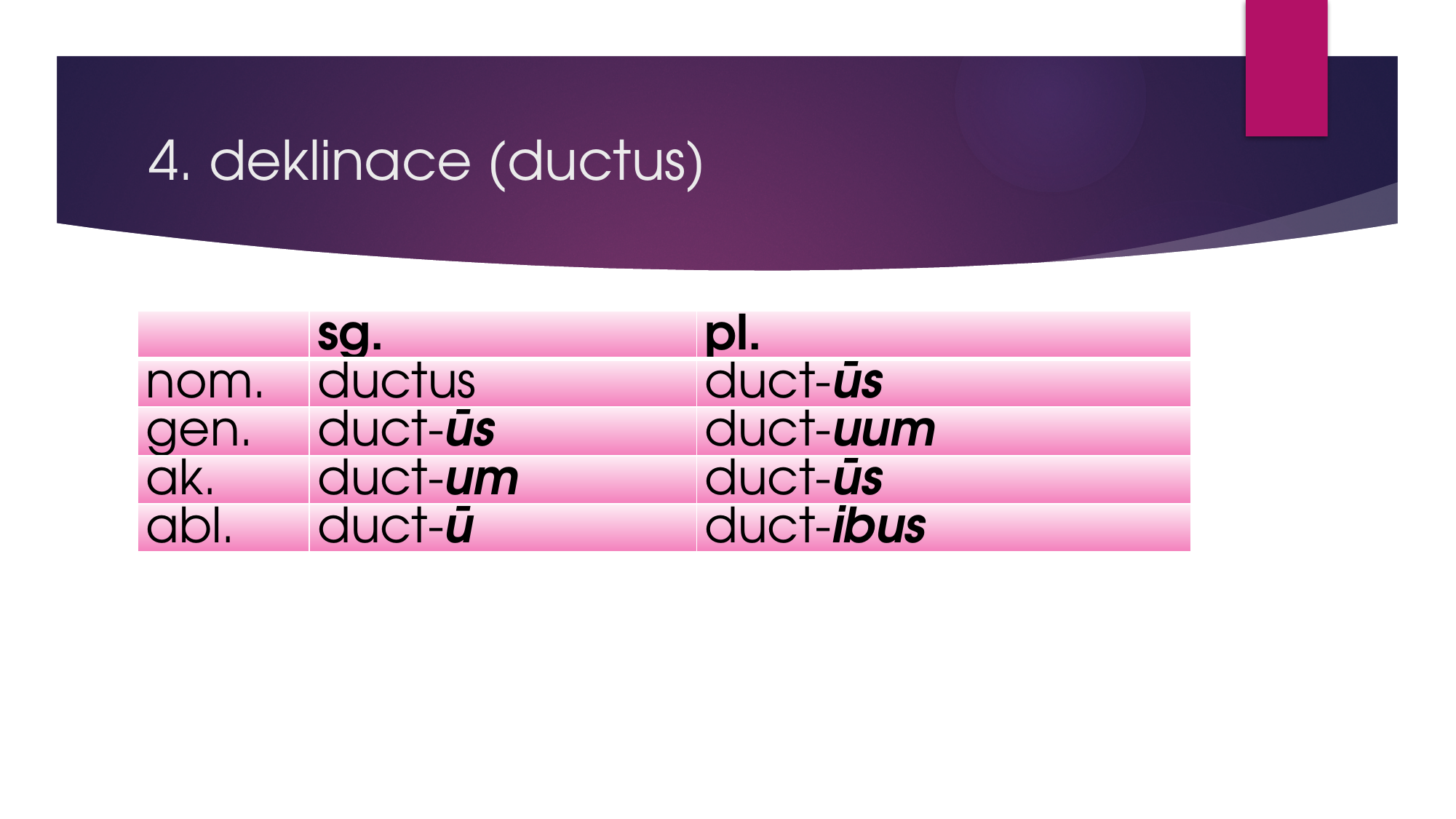

# 4. deklinace (ductus)
|  | sg. | pl. |
| --- | --- | --- |
| nom. | ductus | duct-ūs |
| gen. | duct-ūs | duct-uum |
| ak. | duct-um | duct-ūs |
| abl. | duct-ū | duct-ibus |